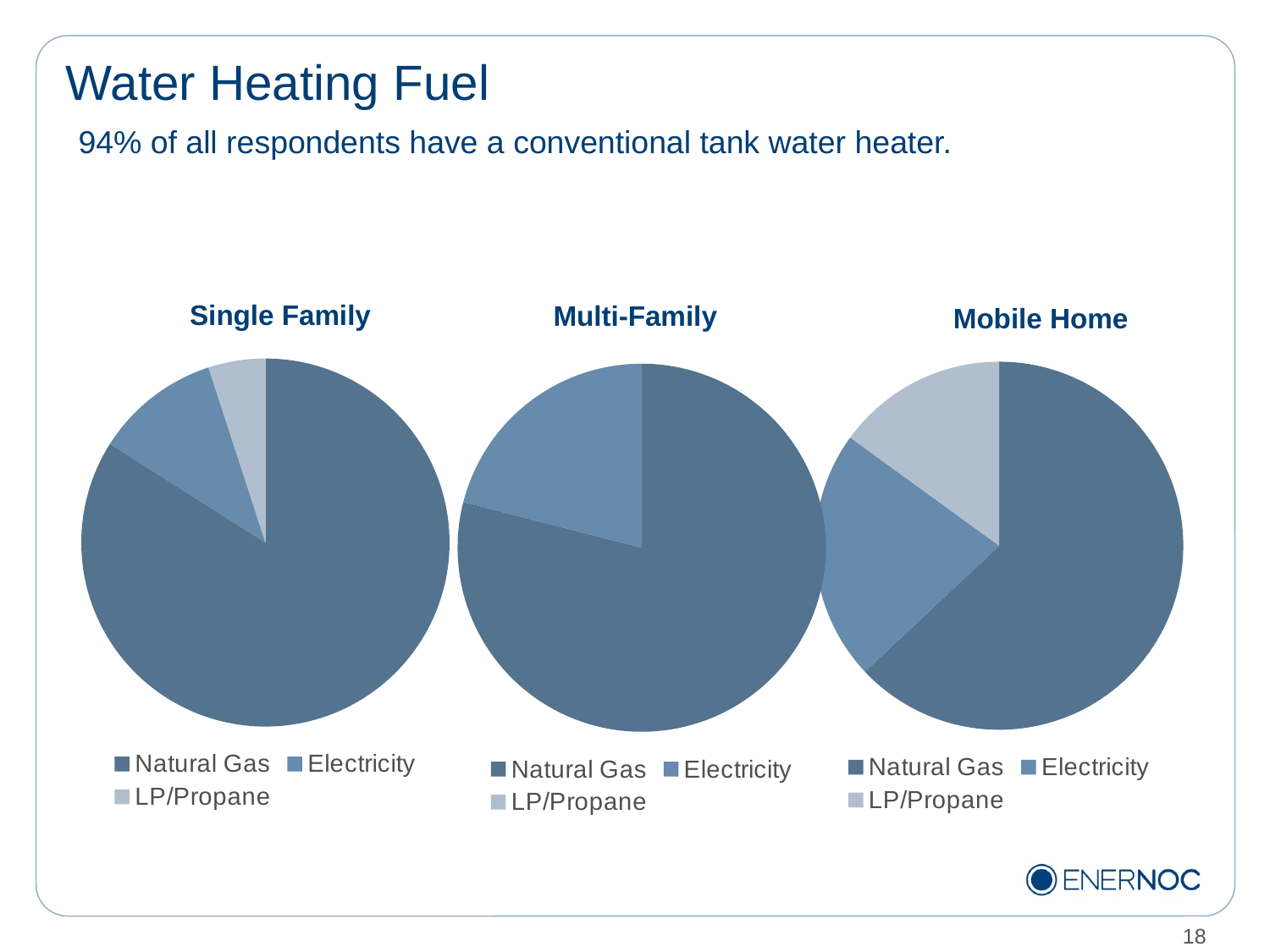

# Water Heating Fuel
94% of all respondents have a conventional tank water heater.
Single Family
Multi-Family
Mobile Home

### Chart

| Category |
|---|

### Chart

| Category | Column1 |
|---|---|
| Natural Gas | 0.8400000000000003 |
| Electricity | 0.11 |
| LP/Propane | 0.05 |

### Chart

| Category | Column1 |
|---|---|
| Natural Gas | 0.6300000000000004 |
| Electricity | 0.22 |
| LP/Propane | 0.1500000000000001 |

### Chart

| Category | Column1 |
|---|---|
| Natural Gas | 0.79 |
| Electricity | 0.2100000000000001 |
| LP/Propane | 0.0 |